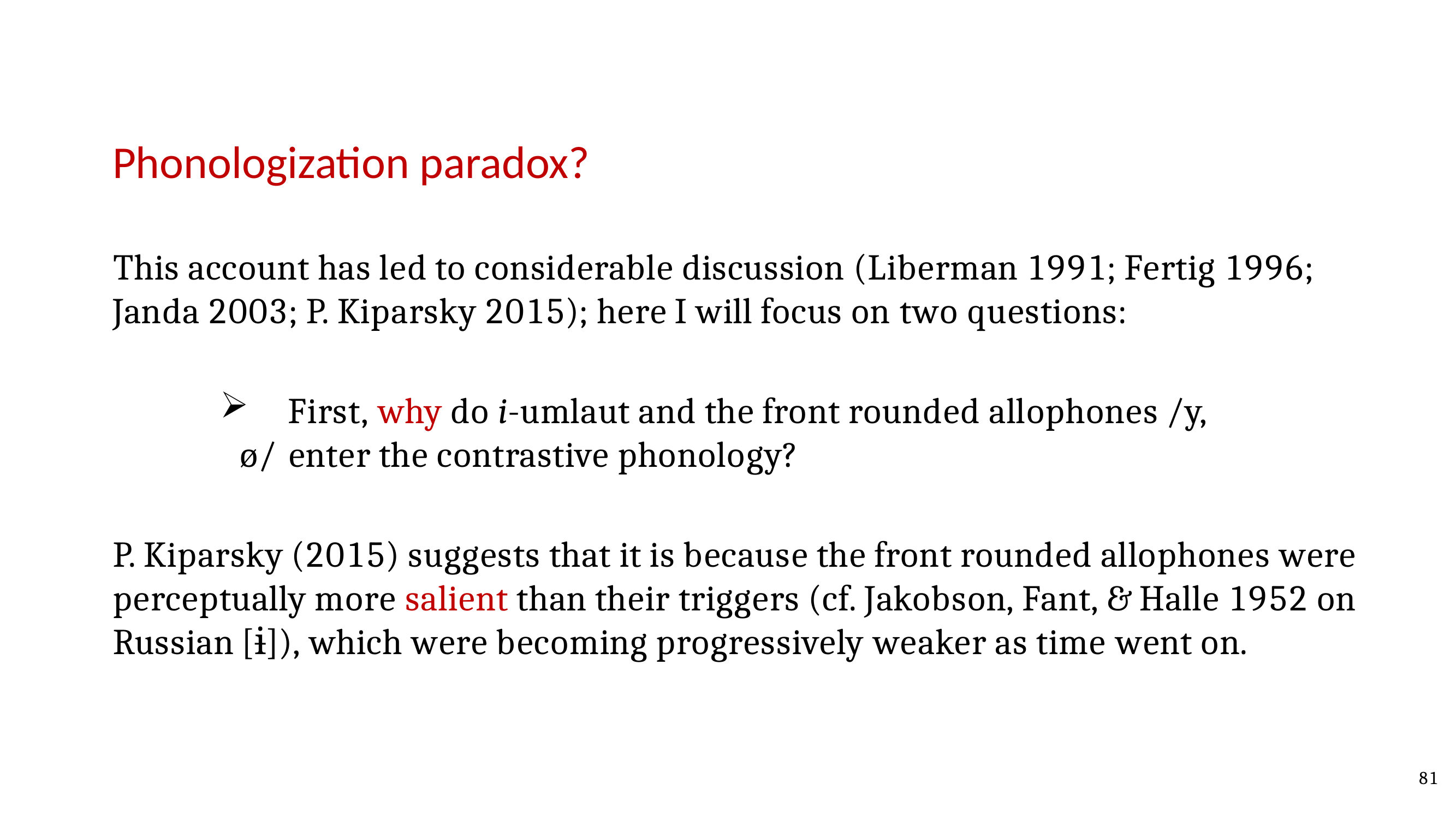

Phonologization paradox?
This account has led to considerable discussion (Liberman 1991; Fertig 1996; Janda 2003; P. Kiparsky 2015); here I will focus on two questions:
 	First, why do i-umlaut and the front rounded allophones /y, ø/ 	enter the contrastive phonology?
P. Kiparsky (2015) suggests that it is because the front rounded allophones were perceptually more salient than their triggers (cf. Jakobson, Fant, & Halle 1952 on Russian [ɨ]), which were becoming progressively weaker as time went on.
81